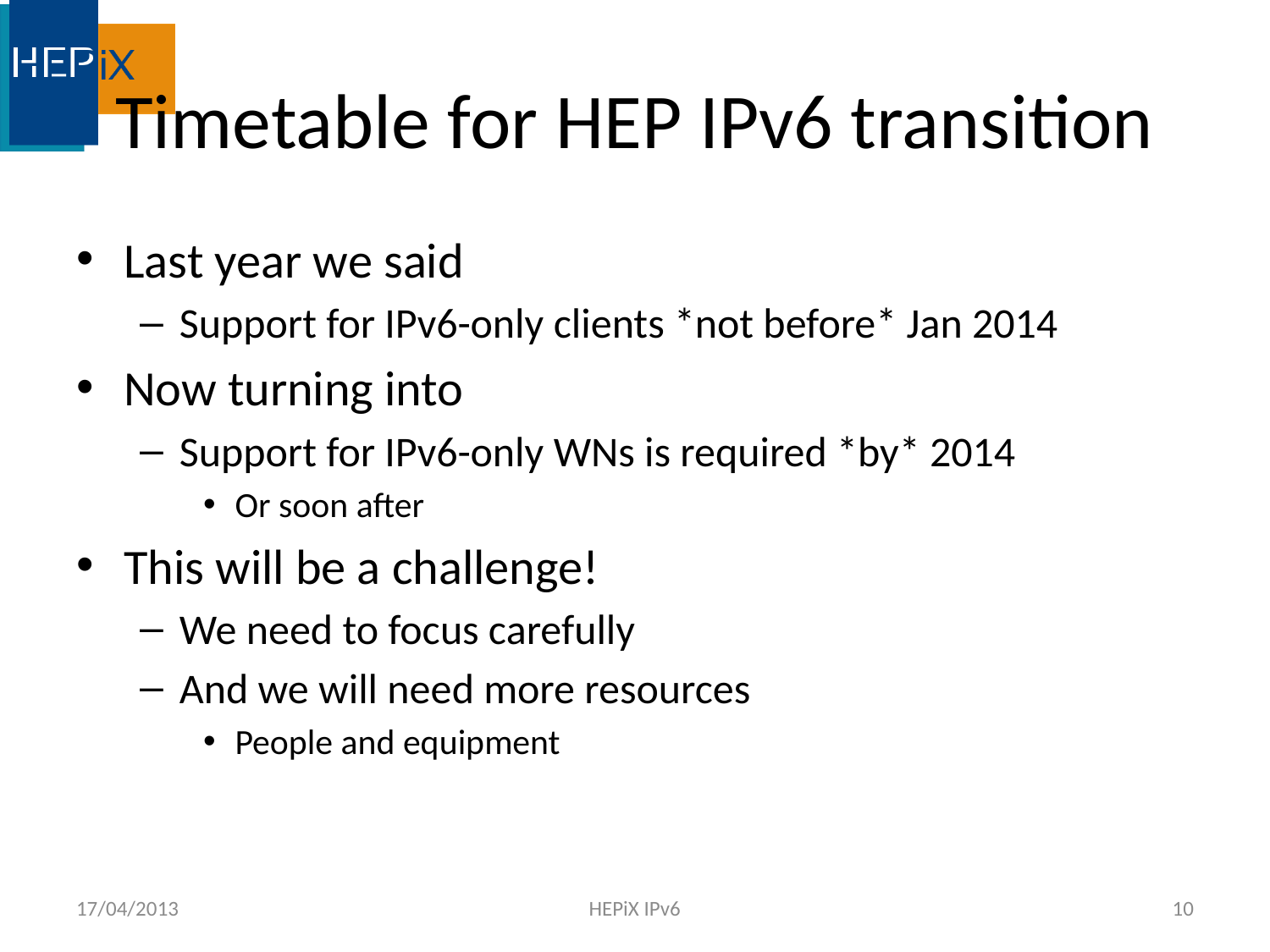

# Timetable for HEP IPv6 transition
Last year we said
Support for IPv6-only clients *not before* Jan 2014
Now turning into
Support for IPv6-only WNs is required *by* 2014
Or soon after
This will be a challenge!
We need to focus carefully
And we will need more resources
People and equipment
17/04/2013
HEPiX IPv6
10